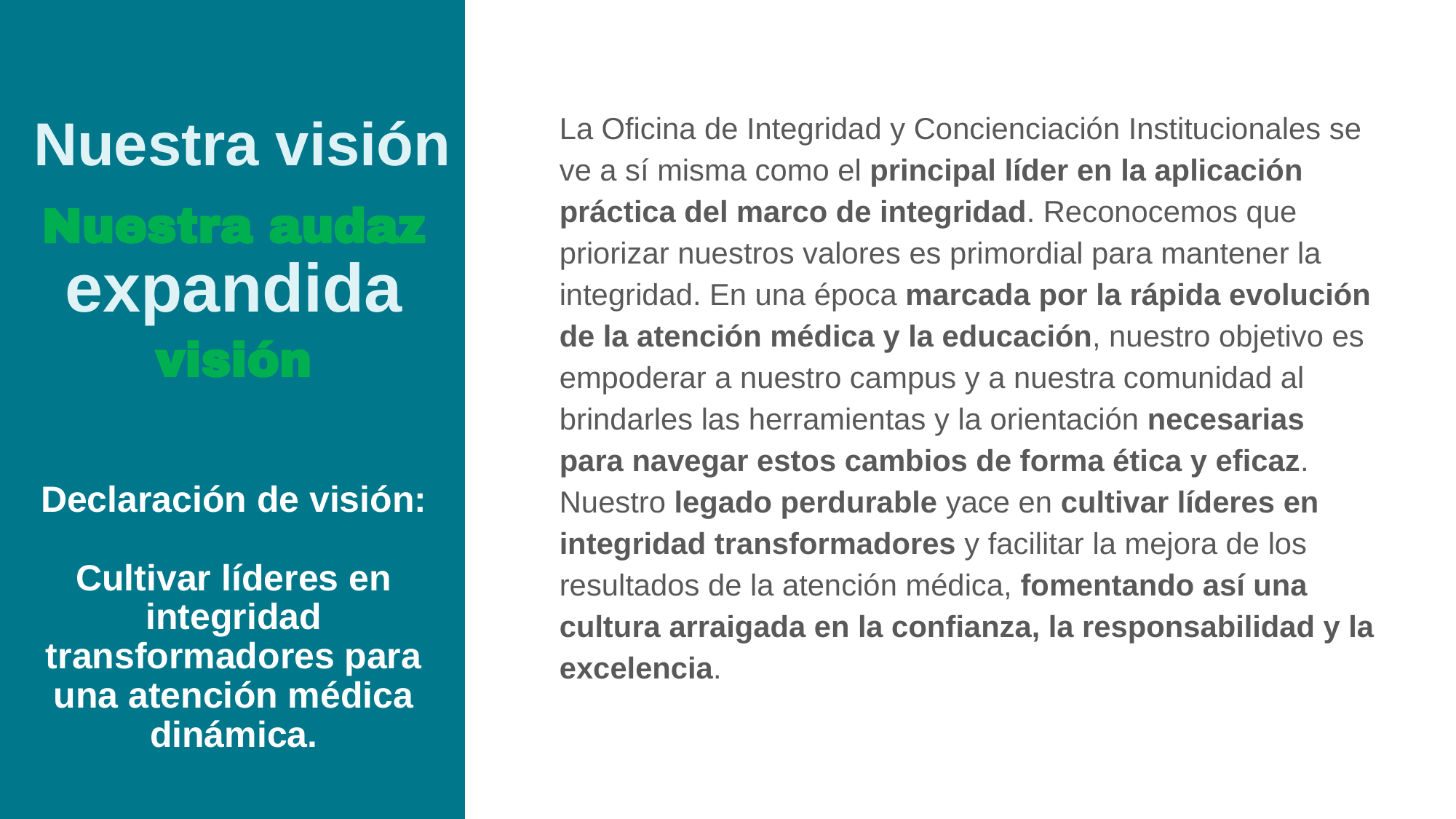

Nuestra visión
La Oficina de Integridad y Concienciación Institucionales se ve a sí misma como el principal líder en la aplicación práctica del marco de integridad. Reconocemos que priorizar nuestros valores es primordial para mantener la integridad. En una época marcada por la rápida evolución de la atención médica y la educación, nuestro objetivo es empoderar a nuestro campus y a nuestra comunidad al brindarles las herramientas y la orientación necesarias para navegar estos cambios de forma ética y eficaz. Nuestro legado perdurable yace en cultivar líderes en integridad transformadores y facilitar la mejora de los resultados de la atención médica, fomentando así una cultura arraigada en la confianza, la responsabilidad y la excelencia.
Nuestra audaz
expandida

visión
# Declaración de visión: Cultivar líderes en integridad transformadores para una atención médica dinámica.